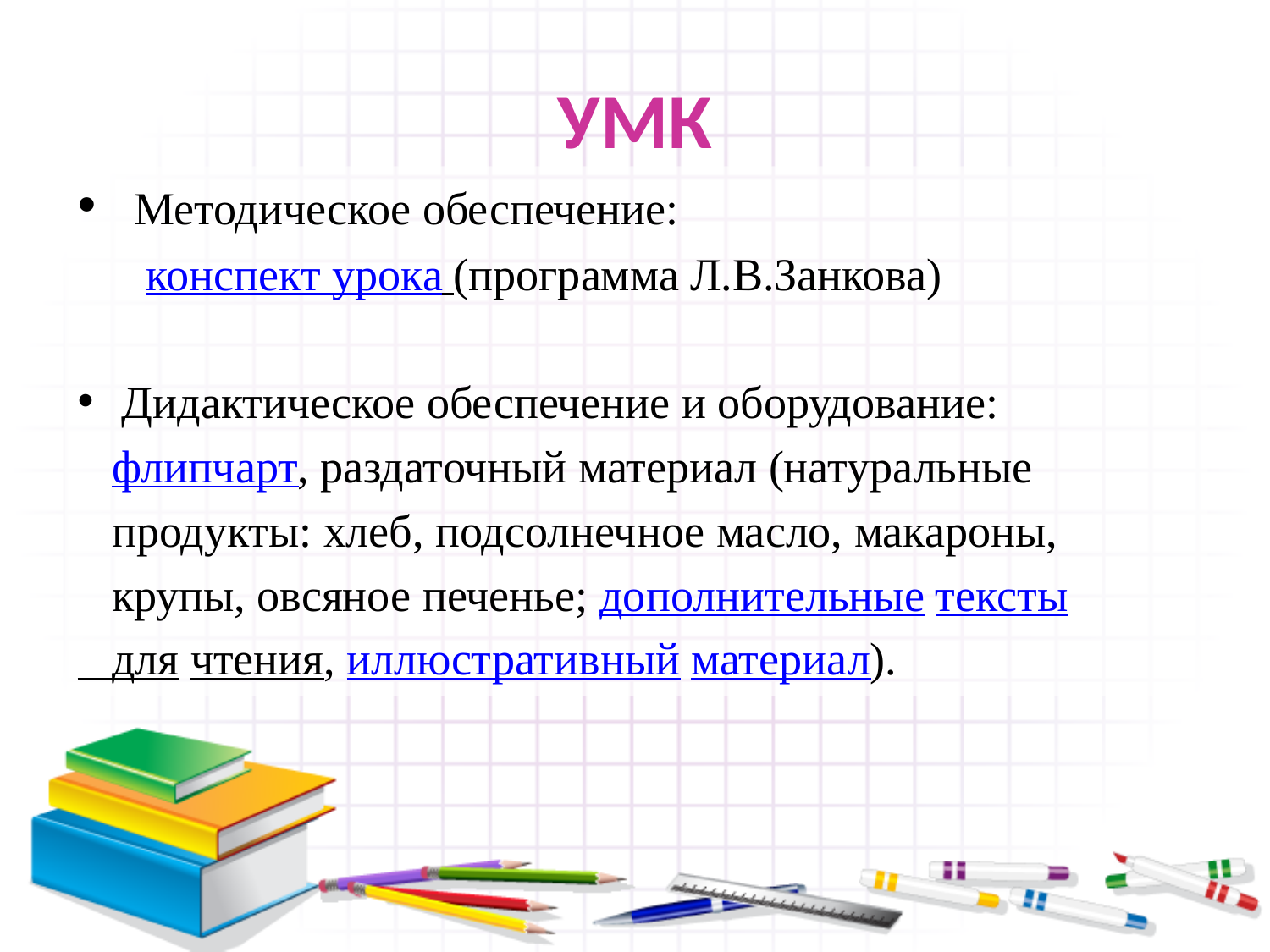

# УМК
 Методическое обеспечение:
      конспект урока (программа Л.В.Занкова)

Дидактическое обеспечение и оборудование:
   флипчарт, раздаточный материал (натуральные
   продукты: хлеб, подсолнечное масло, макароны,
   крупы, овсяное печенье; дополнительные тексты
   для чтения, иллюстративный материал).